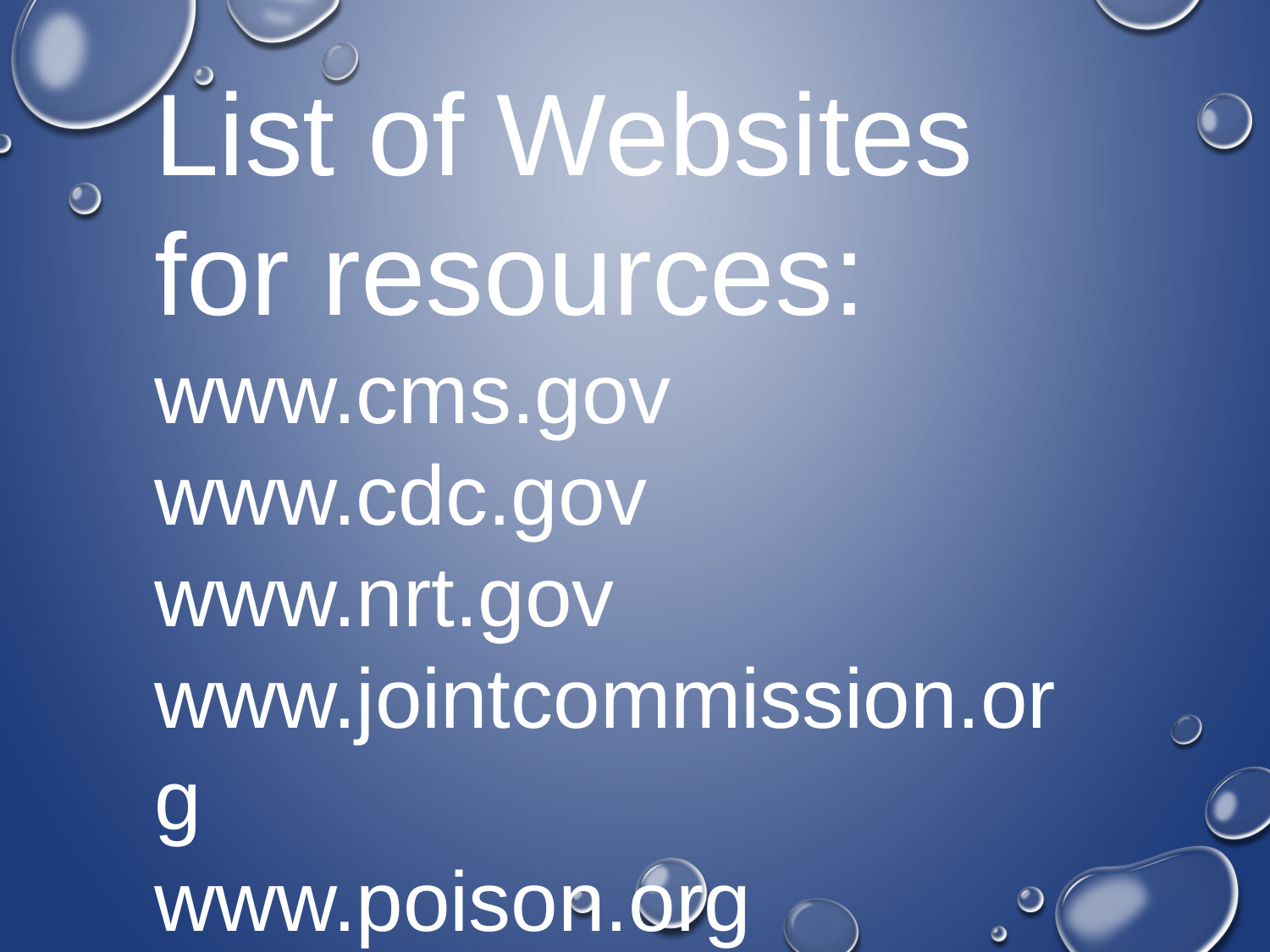

List of Websites for resources:
www.cms.gov
www.cdc.gov
www.nrt.gov
www.jointcommission.org
www.poison.org